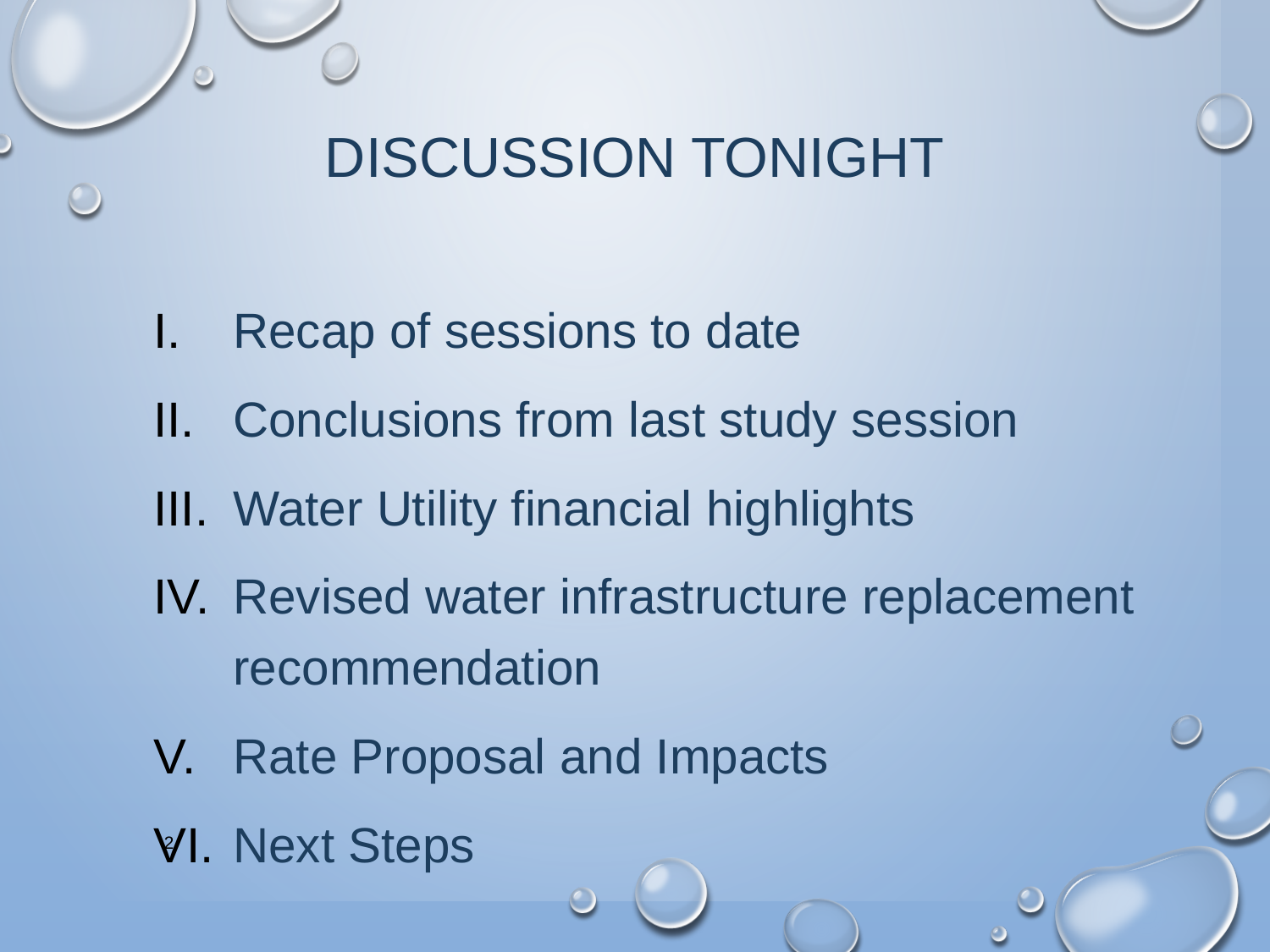

# DISCUSSION TONIGHT
Recap of sessions to date
Conclusions from last study session
Water Utility financial highlights
Revised water infrastructure replacement recommendation
Rate Proposal and Impacts
Next Steps

2